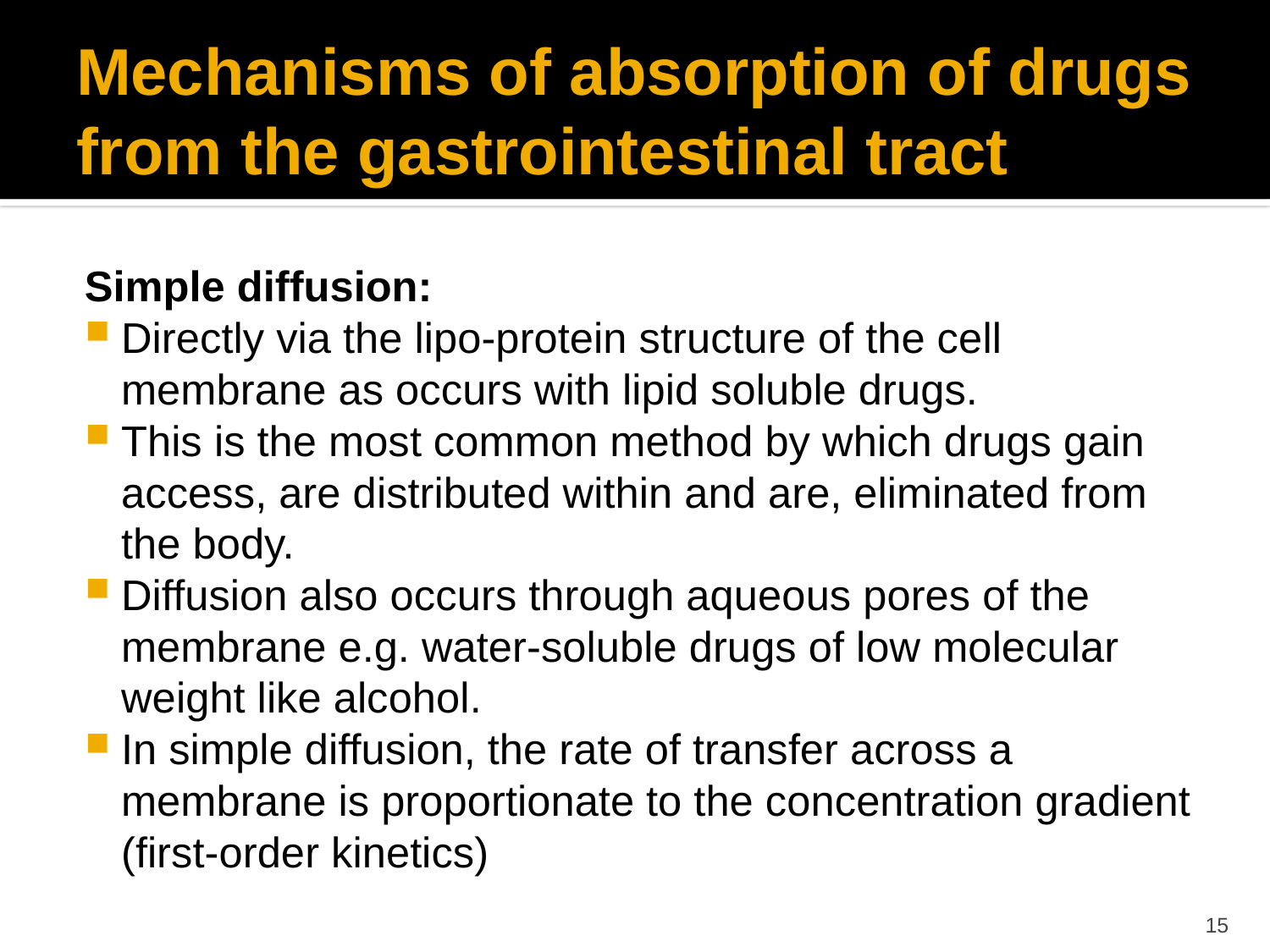

# Mechanisms of absorption of drugs from the gastrointestinal tract
Simple diffusion:
Directly via the lipo-protein structure of the cell membrane as occurs with lipid soluble drugs.
This is the most common method by which drugs gain access, are distributed within and are, eliminated from the body.
Diffusion also occurs through aqueous pores of the membrane e.g. water-soluble drugs of low molecular weight like alcohol.
In simple diffusion, the rate of transfer across a membrane is proportionate to the concentration gradient (first-order kinetics)
15